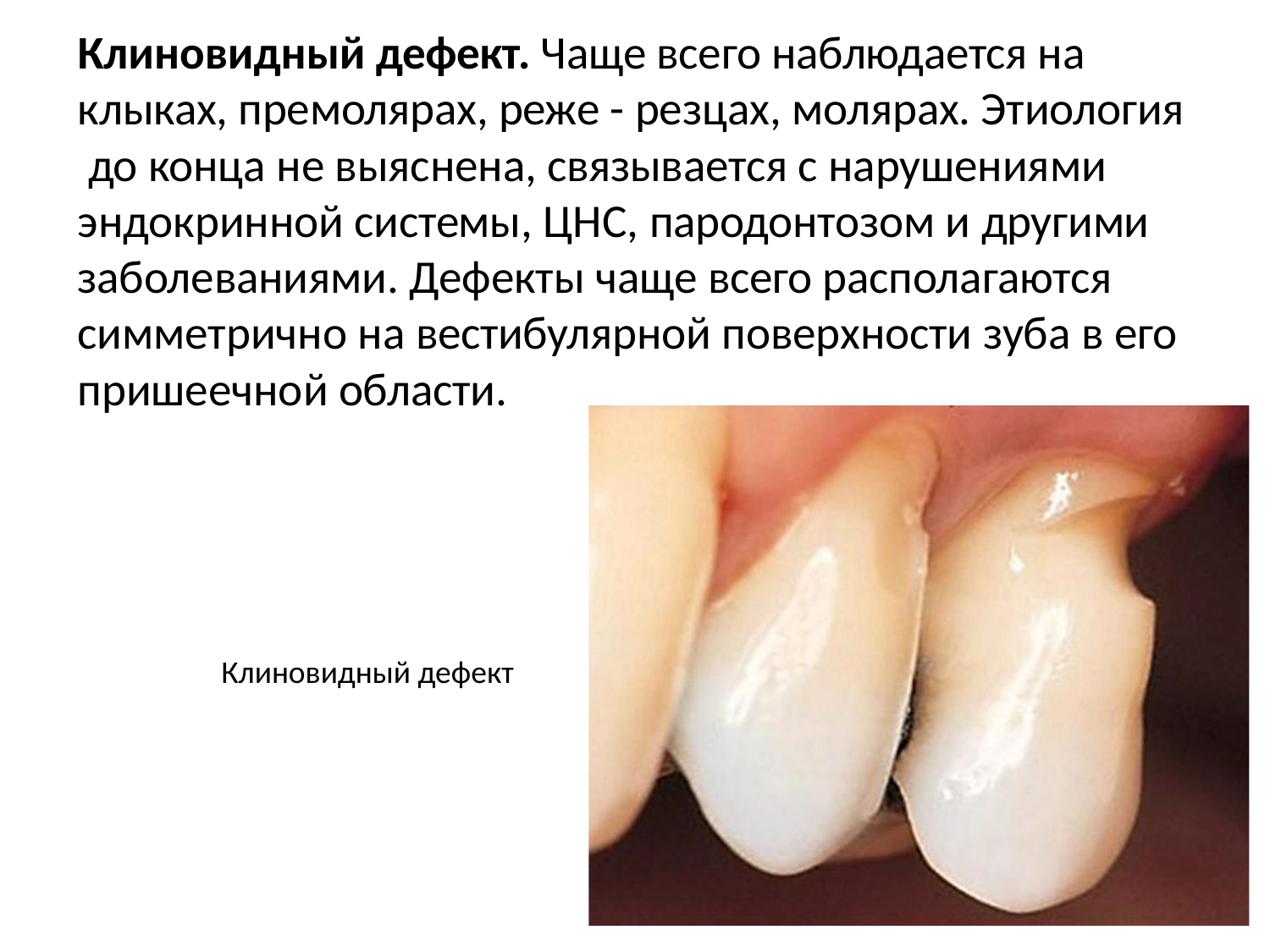

Клиновидный дефект. Чаще всего наблюдается на  клыках, премолярах, реже - резцах, молярах. Этиология  до конца не выяснена, связывается с нарушениями  эндокринной системы, ЦНС, пародонтозом и другими  заболеваниями. Дефекты чаще всего располагаются  симметрично на вестибулярной поверхности зуба в его  пришеечной области.

Клиновидный дефект